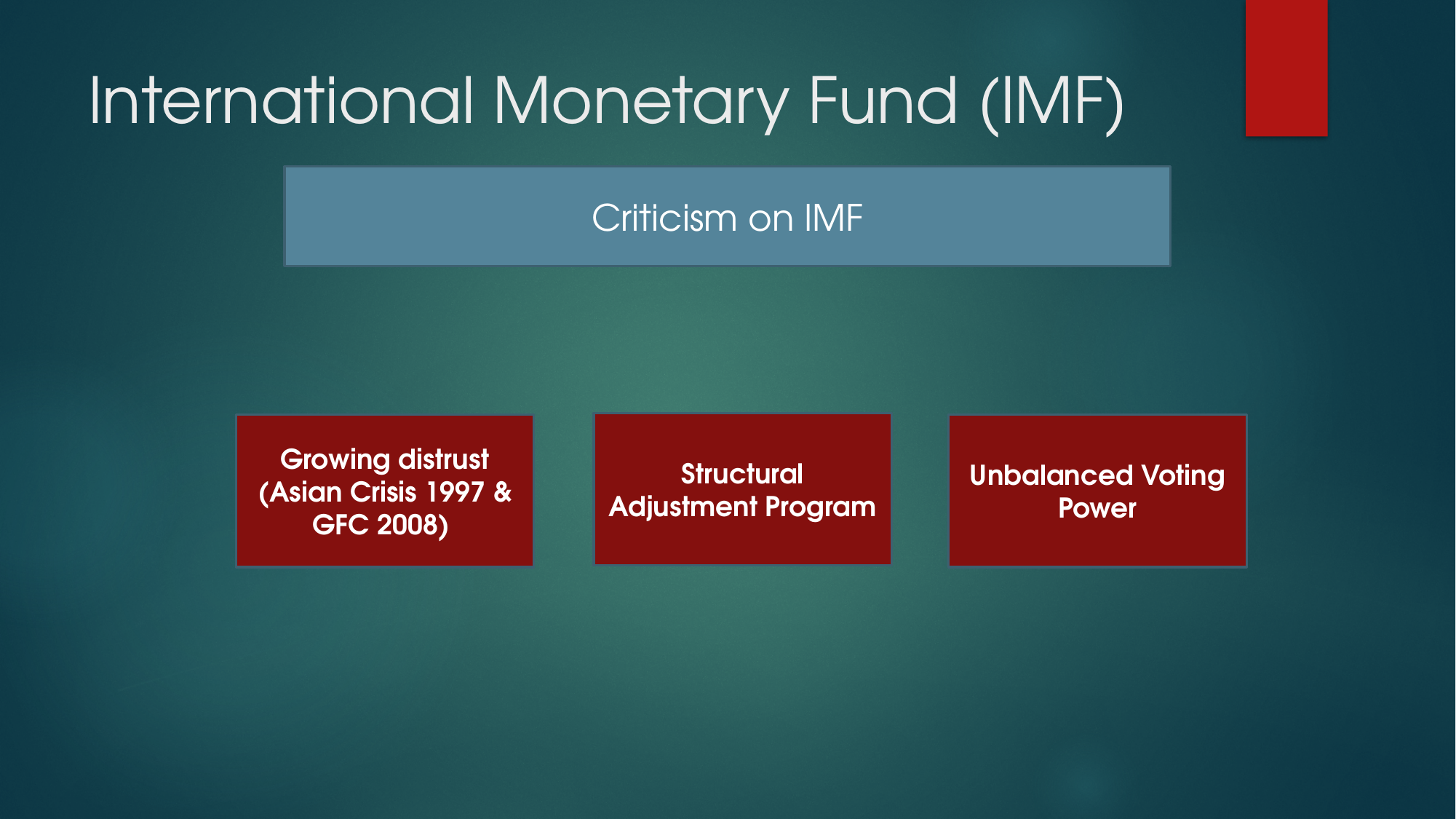

# International Monetary Fund (IMF)
Criticism on IMF

Structural Adjustment Program
Growing distrust (Asian Crisis 1997 & GFC 2008)
Unbalanced Voting Power